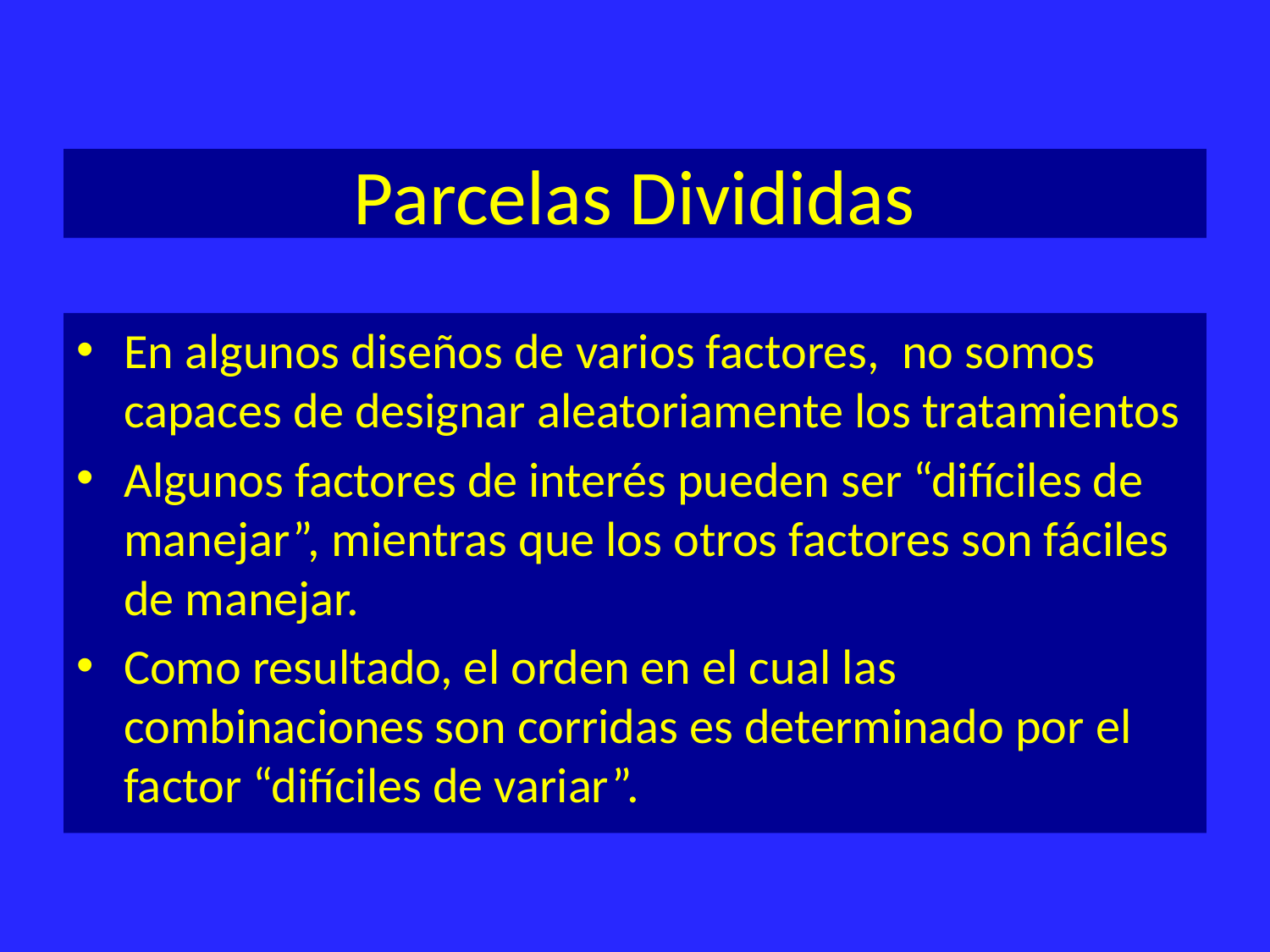

# Parcelas Divididas
En algunos diseños de varios factores,  no somos capaces de designar aleatoriamente los tratamientos
Algunos factores de interés pueden ser “difíciles de manejar”, mientras que los otros factores son fáciles de manejar.
Como resultado, el orden en el cual las combinaciones son corridas es determinado por el factor “difíciles de variar”.